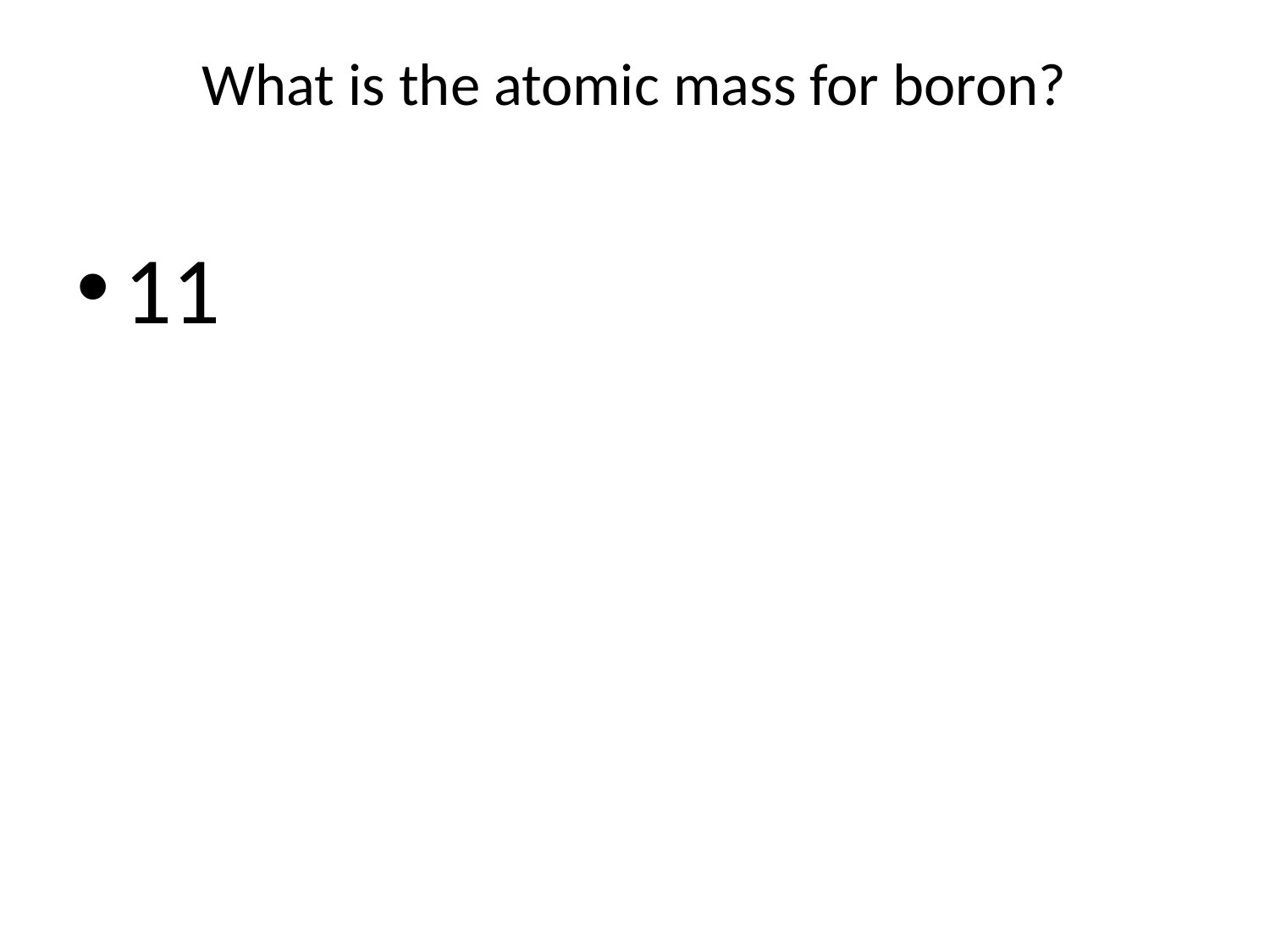

# What is the atomic mass for boron?
11